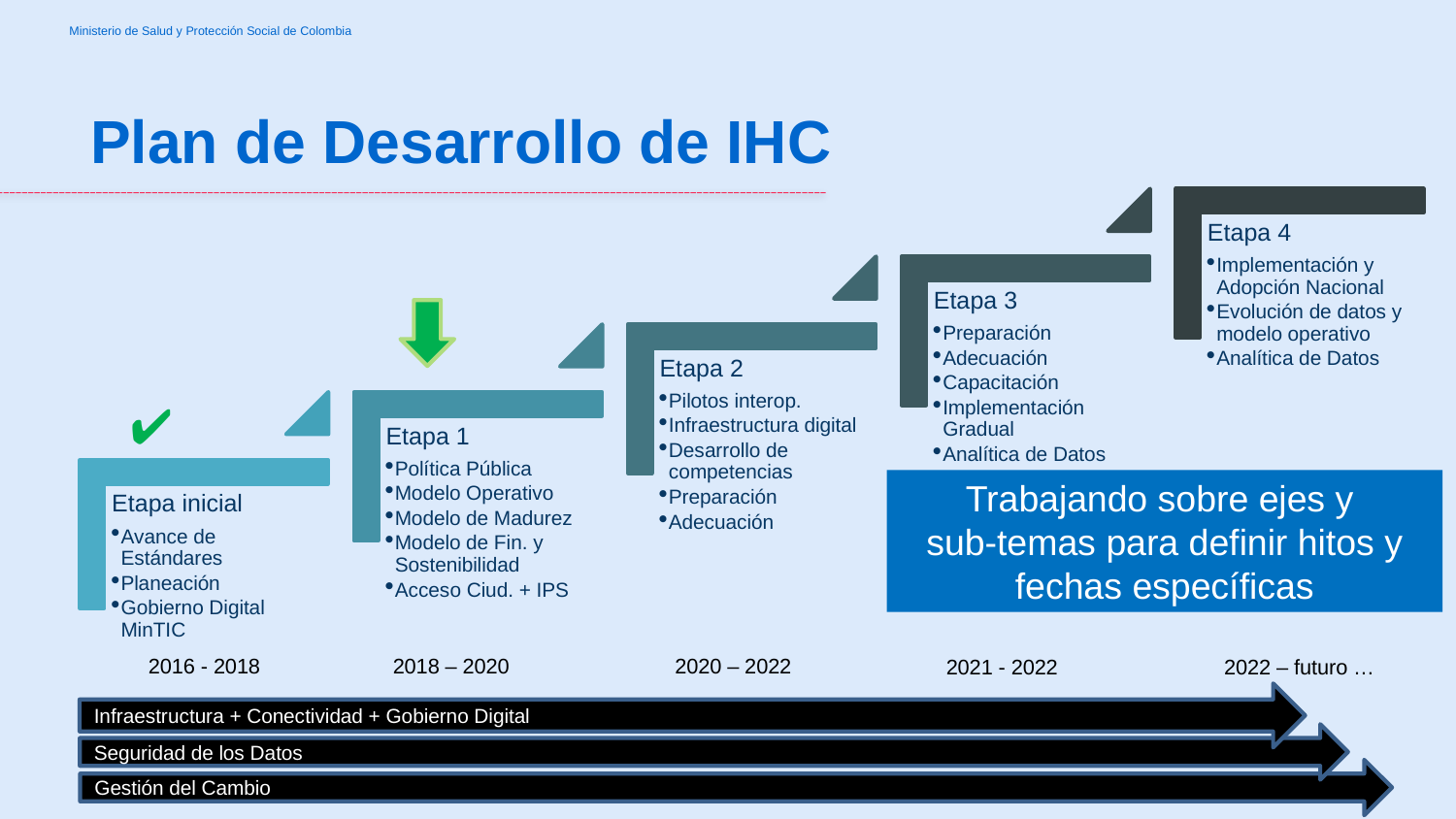

Plan de Desarrollo de IHC

Etapa 4
Implementación y Adopción Nacional
Evolución de datos y modelo operativo
Analítica de Datos

Etapa 3
Preparación
Adecuación
Capacitación
Implementación Gradual
Analítica de Datos

Etapa 2
Pilotos interop.
Infraestructura digital
Desarrollo de competencias
Preparación
Adecuación

✔

Etapa 1
Política Pública
Modelo Operativo
Modelo de Madurez
Modelo de Fin. y Sostenibilidad
Acceso Ciud. + IPS
Trabajando sobre ejes y
sub-temas para definir hitos y fechas específicas
Etapa inicial
Avance de Estándares
Planeación
Gobierno Digital MinTIC
2020 – 2022
2016 - 2018
2018 – 2020
2021 - 2022
2022 – futuro …
Infraestructura + Conectividad + Gobierno Digital
Seguridad de los Datos
Gestión del Cambio